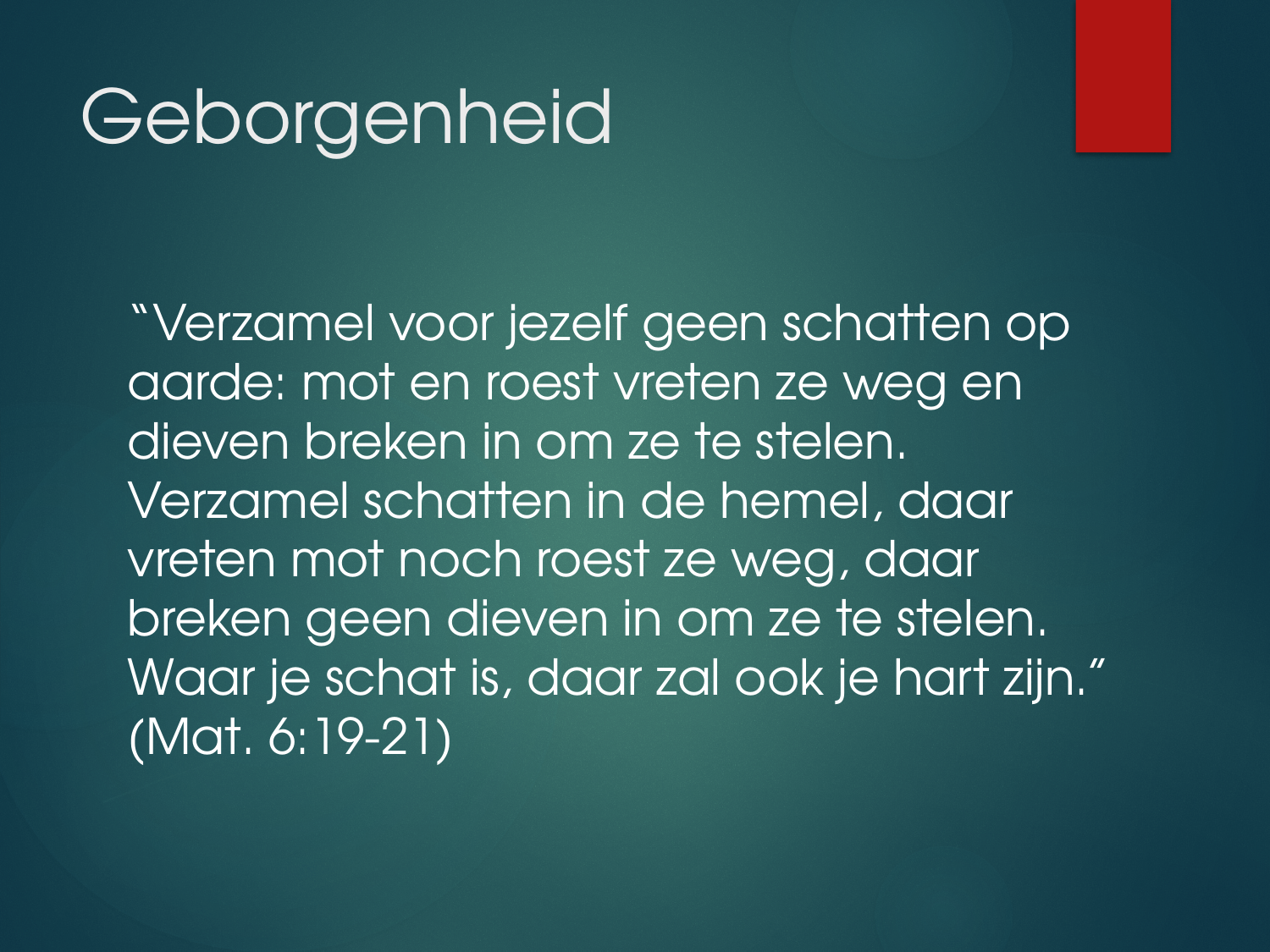

# Geborgenheid
“Verzamel voor jezelf geen schatten op aarde: mot en roest vreten ze weg en dieven breken in om ze te stelen. Verzamel schatten in de hemel, daar vreten mot noch roest ze weg, daar breken geen dieven in om ze te stelen. Waar je schat is, daar zal ook je hart zijn.” (Mat. 6:19-21)